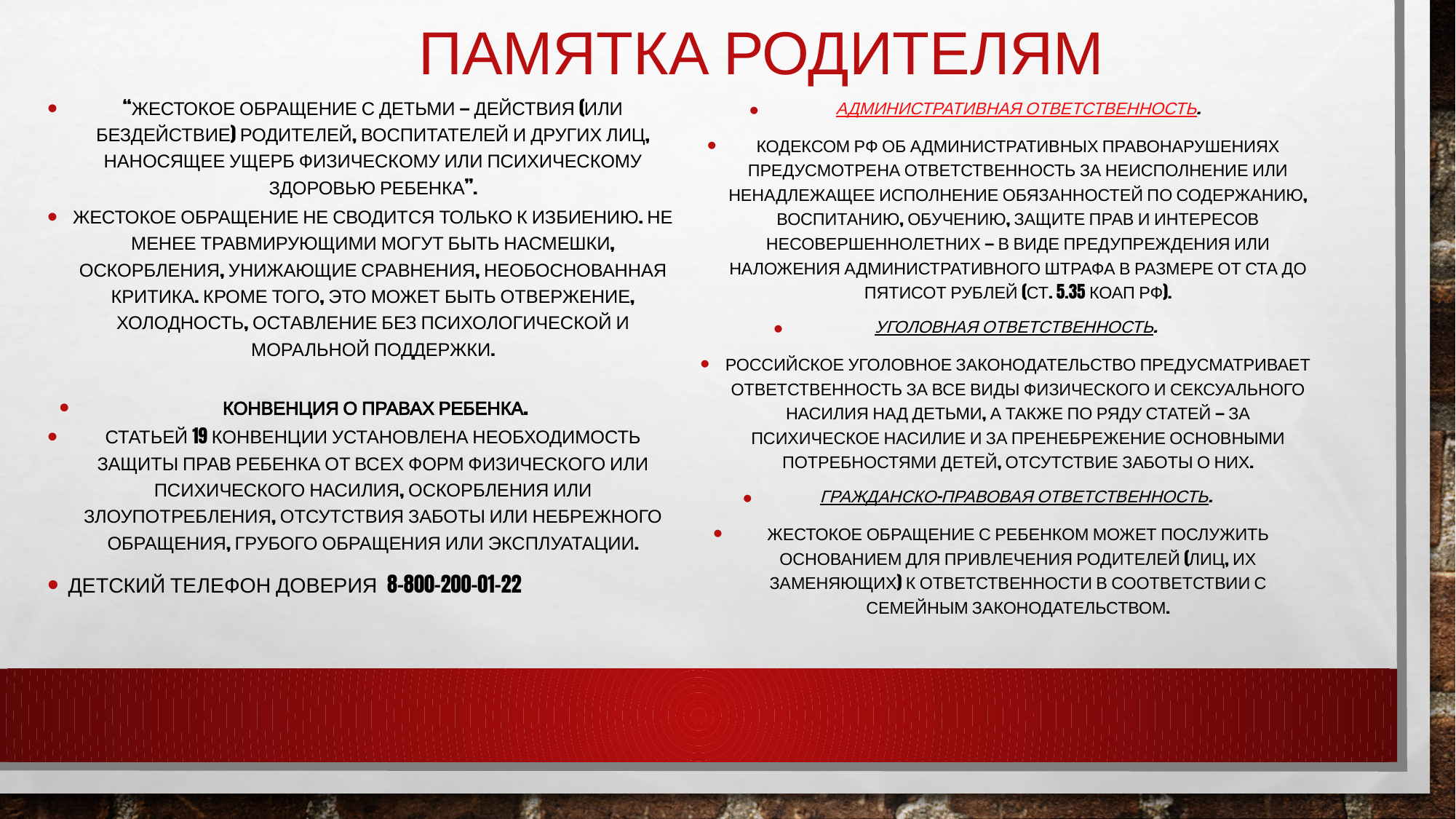

# Памятка родителям
“Жестокое обращение с детьми — действия (или бездействие) родителей, воспитателей и других лиц, наносящее ущерб физическому или психическому здоровью ребенка”.
Жестокое обращение не сводится только к избиению. Не менее травмирующими могут быть насмешки, оскорбления, унижающие сравнения, необоснованная критика. Кроме того, это может быть отвержение, холодность, оставление без психологической и моральной поддержки.

 Конвенция о правах ребенка.
Статьей 19 Конвенции установлена необходимость защиты прав ребенка от всех форм физического или психического насилия, оскорбления или злоупотребления, отсутствия заботы или небрежного обращения, грубого обращения или эксплуатации.

детский телефон доверия  8-800-200-01-22
 Административная ответственность.
Кодексом РФ об административных правонарушениях предусмотрена ответственность за неисполнение или ненадлежащее исполнение обязанностей по содержанию, воспитанию, обучению, защите прав и интересов несовершеннолетних — в виде предупреждения или наложения административного штрафа в размере от ста до пятисот рублей (ст. 5.35 КоАП РФ).
Уголовная ответственность.
Российское уголовное законодательство предусматривает ответственность за все виды физического и сексуального насилия над детьми, а также по ряду статей — за психическое насилие и за пренебрежение основными потребностями детей, отсутствие заботы о них.
Гражданско-правовая ответственность.
Жестокое обращение с ребенком может послужить основанием для привлечения родителей (лиц, их заменяющих) к ответственности в соответствии с семейным законодательством.